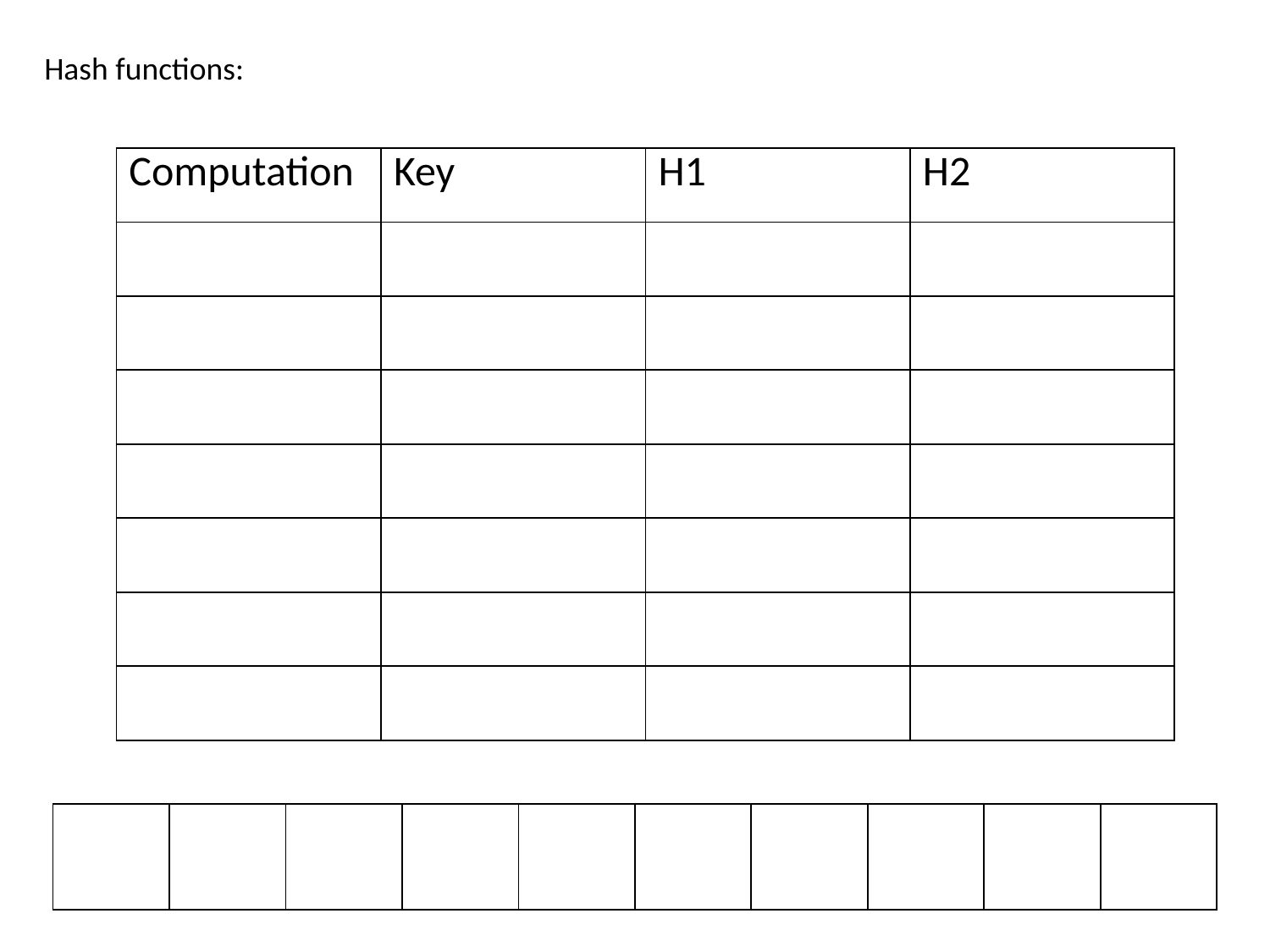

Hash functions:
| Computation | Key | H1 | H2 |
| --- | --- | --- | --- |
|  |  |  |  |
|  |  |  |  |
|  |  |  |  |
|  |  |  |  |
|  |  |  |  |
|  |  |  |  |
|  |  |  |  |
|  |  |  |  |  |  |  |  |  |  |
| --- | --- | --- | --- | --- | --- | --- | --- | --- | --- |